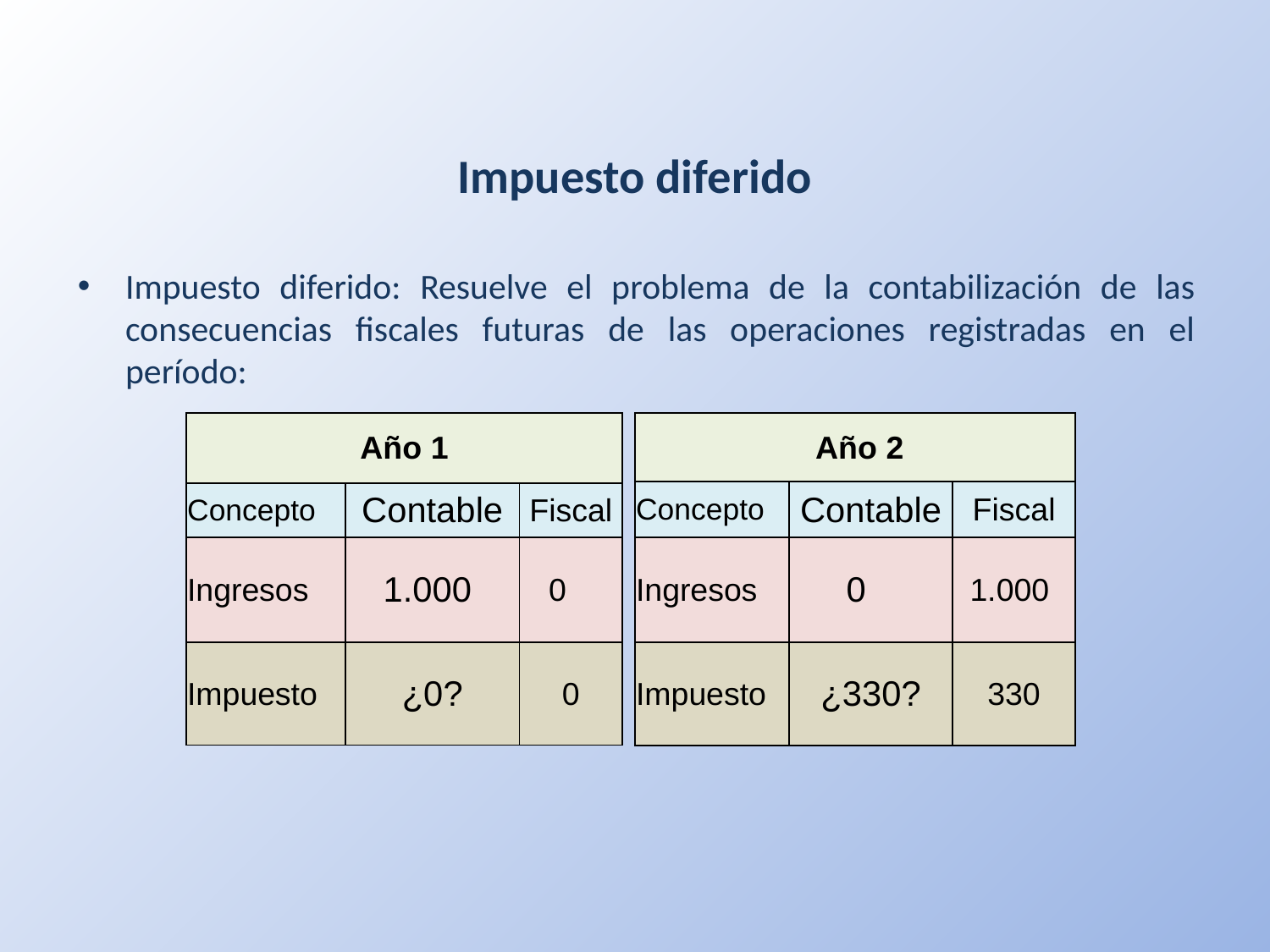

# Impuesto diferido
Impuesto diferido: Resuelve el problema de la contabilización de las consecuencias fiscales futuras de las operaciones registradas en el período:
| Año 1 |  |  |
| --- | --- | --- |
| Concepto | Contable | Fiscal |
| Ingresos | 1.000 | 0 |
| Impuesto | ¿0? | 0 |
| Año 2 |  |  |
| --- | --- | --- |
| Concepto | Contable | Fiscal |
| Ingresos | 0 | 1.000 |
| Impuesto | ¿330? | 330 |